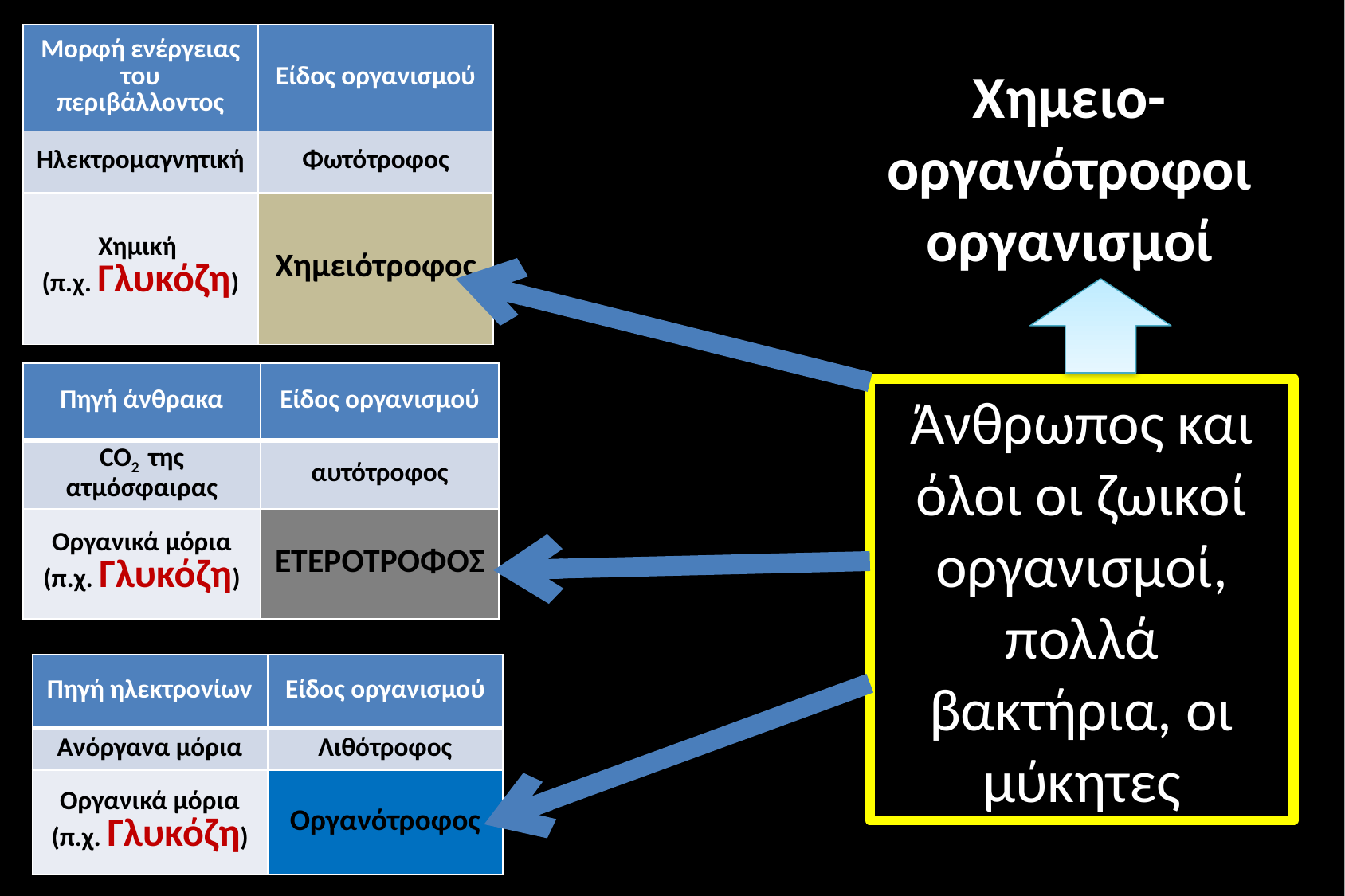

| Μορφή ενέργειας του περιβάλλοντος | Είδος οργανισμού |
| --- | --- |
| Ηλεκτρομαγνητική | Φωτότροφος |
| Χημική (π.χ. Γλυκόζη) | Χημειότροφος |
Χημειο-οργανότροφοι οργανισμοί

| Πηγή άνθρακα | Είδος οργανισμού |
| --- | --- |
| CO2 της ατμόσφαιρας | αυτότροφος |
| Οργανικά μόρια (π.χ. Γλυκόζη) | ΕΤΕΡΟΤΡΟΦΟΣ |
Άνθρωπος και όλοι οι ζωικοί οργανισμοί, πολλά βακτήρια, οι μύκητες
| Πηγή ηλεκτρονίων | Είδος οργανισμού |
| --- | --- |
| Ανόργανα μόρια | Λιθότροφος |
| Οργανικά μόρια (π.χ. Γλυκόζη) | Οργανότροφος |